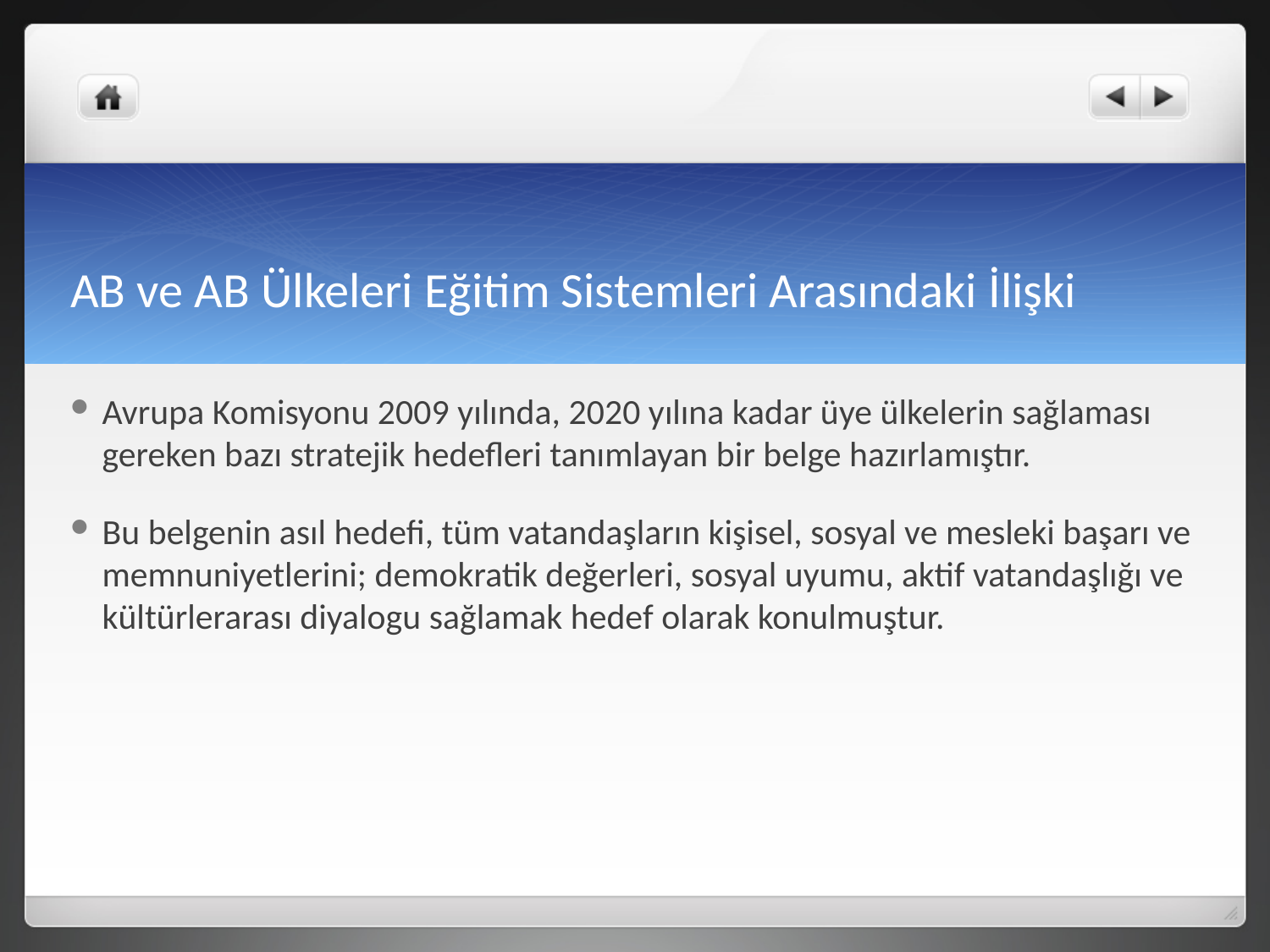

# AB ve AB Ülkeleri Eğitim Sistemleri Arasındaki İlişki
Avrupa Komisyonu 2009 yılında, 2020 yılına kadar üye ülkelerin sağlaması gereken bazı stratejik hedefleri tanımlayan bir belge hazırlamıştır.
Bu belgenin asıl hedefi, tüm vatandaşların kişisel, sosyal ve mesleki başarı ve memnuniyetlerini; demokratik değerleri, sosyal uyumu, aktif vatandaşlığı ve kültürlerarası diyalogu sağlamak hedef olarak konulmuştur.